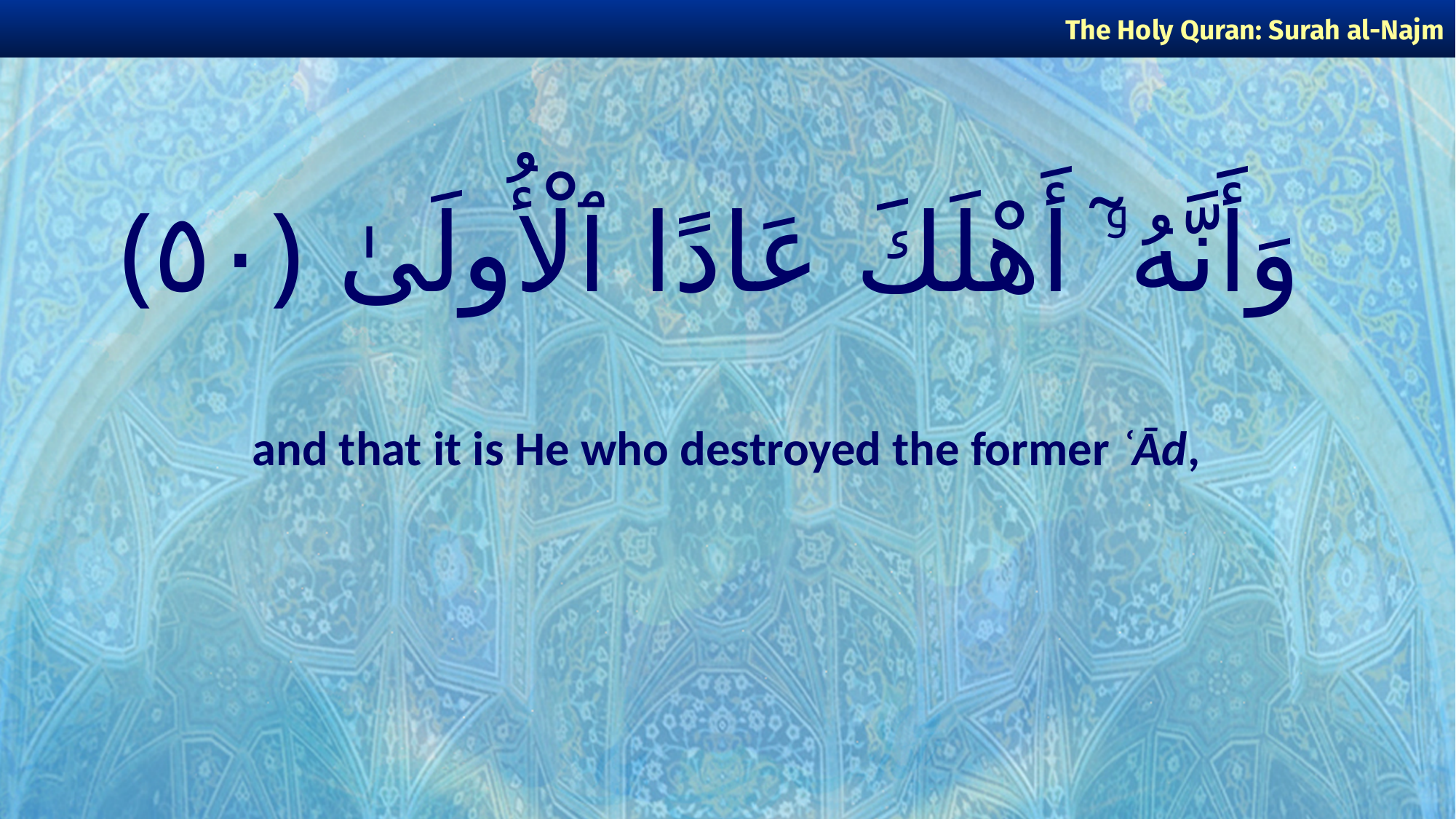

The Holy Quran: Surah al-Najm
# وَأَنَّهُۥٓ أَهْلَكَ عَادًا ٱلْأُولَىٰ ﴿٥٠﴾
and that it is He who destroyed the former ʿĀd,